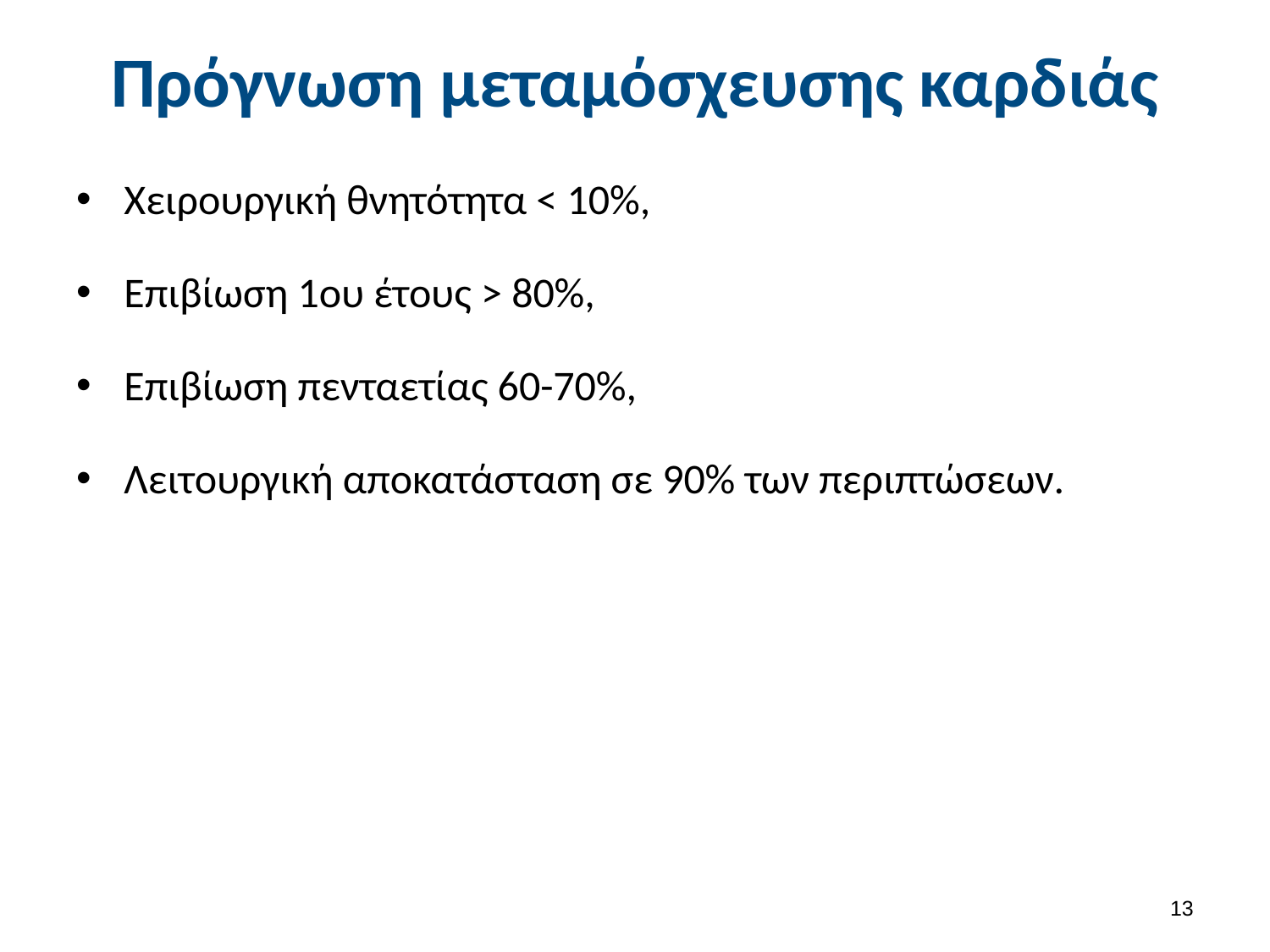

# Πρόγνωση μεταμόσχευσης καρδιάς
Χειρουργική θνητότητα < 10%,
Επιβίωση 1ου έτους > 80%,
Επιβίωση πενταετίας 60-70%,
Λειτουργική αποκατάσταση σε 90% των περιπτώσεων.

13